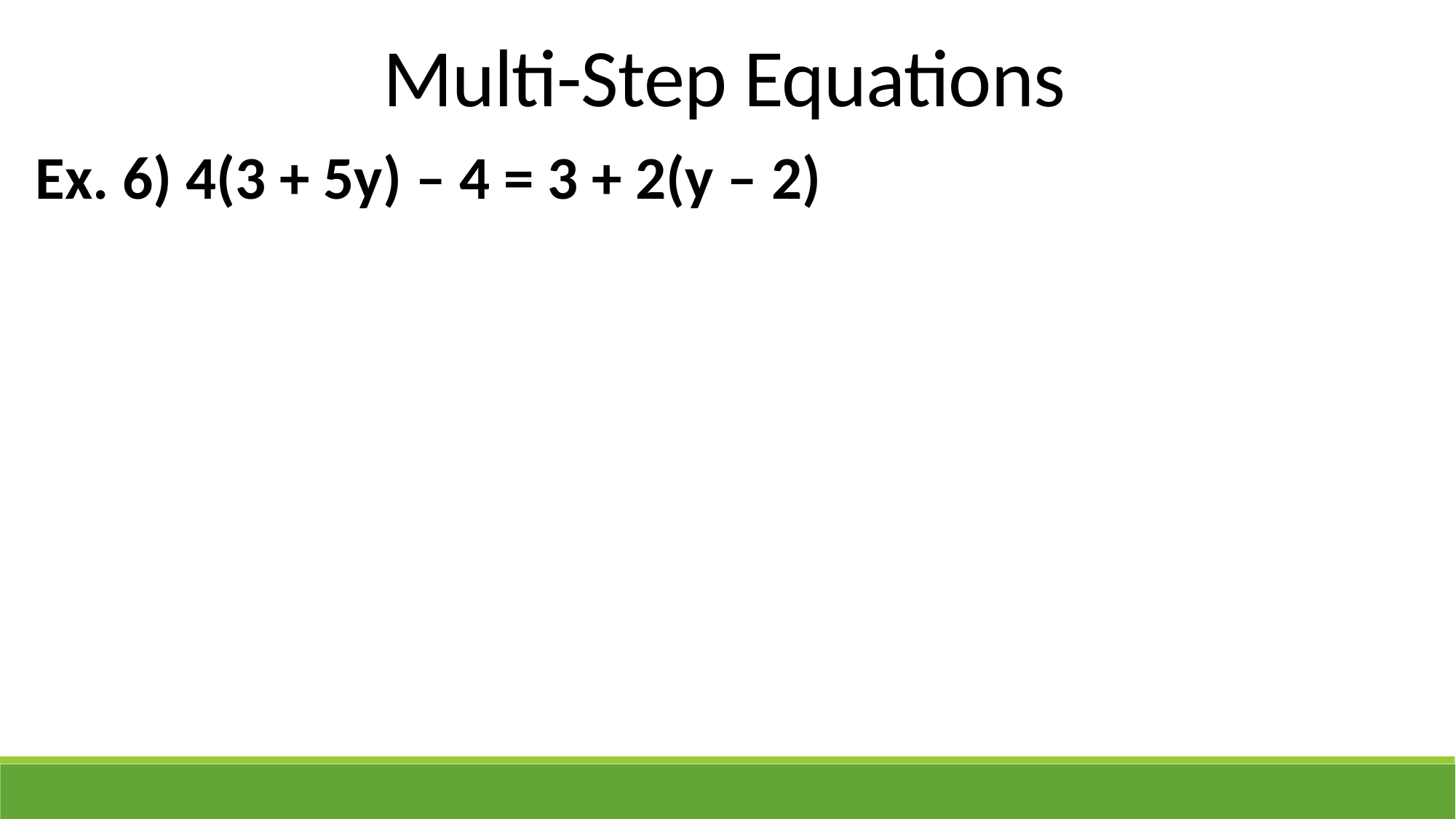

Multi-Step Equations
Ex. 6) 4(3 + 5y) – 4 = 3 + 2(y – 2)